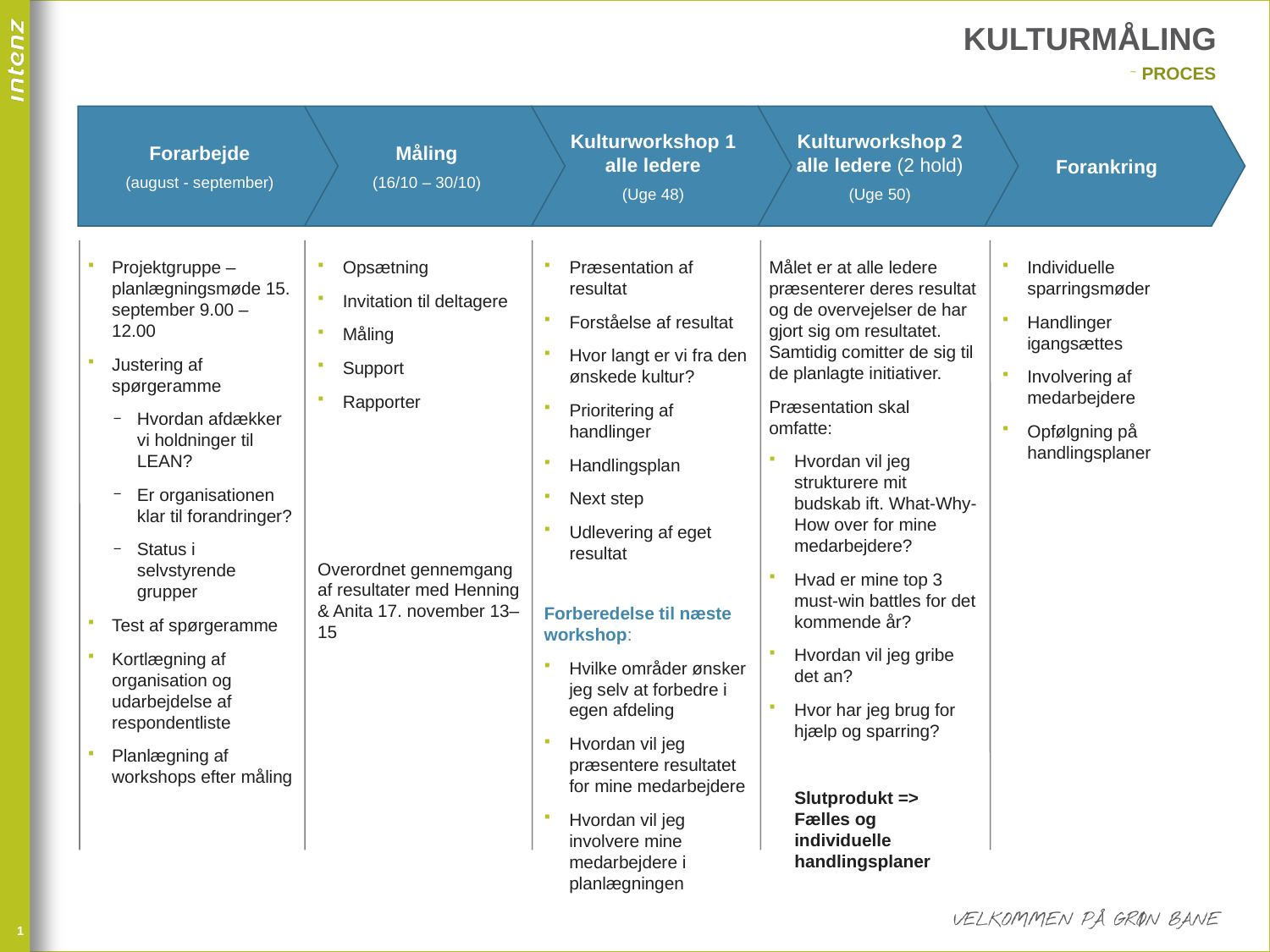

# kulturmåling
proces
Forarbejde
(august - september)
Måling
(16/10 – 30/10)
Kulturworkshop 1
alle ledere
(Uge 48)
Kulturworkshop 2
alle ledere (2 hold)
(Uge 50)
Forankring

Projektgruppe – planlægningsmøde 15. september 9.00 – 12.00
Justering af spørgeramme
Hvordan afdækker vi holdninger til LEAN?
Er organisationen klar til forandringer?
Status i selvstyrende grupper
Test af spørgeramme
Kortlægning af organisation og udarbejdelse af respondentliste
Planlægning af workshops efter måling
Opsætning
Invitation til deltagere
Måling
Support
Rapporter

Overordnet gennemgang af resultater med Henning & Anita 17. november 13–15

Præsentation af resultat
Forståelse af resultat
Hvor langt er vi fra den ønskede kultur?
Prioritering af handlinger
Handlingsplan
Next step
Udlevering af eget resultat

Målet er at alle ledere præsenterer deres resultat og de overvejelser de har gjort sig om resultatet. Samtidig comitter de sig til de planlagte initiativer.
Præsentation skal omfatte:
Hvordan vil jeg strukturere mit budskab ift. What-Why-How over for mine medarbejdere?
Hvad er mine top 3 must-win battles for det kommende år?
Hvordan vil jeg gribe det an?
Hvor har jeg brug for hjælp og sparring?

Slutprodukt => Fælles og individuelle handlingsplaner
Individuelle sparringsmøder
Handlinger igangsættes
Involvering af medarbejdere
Opfølgning på handlingsplaner

Forberedelse til næste workshop:
Hvilke områder ønsker jeg selv at forbedre i egen afdeling
Hvordan vil jeg præsentere resultatet for mine medarbejdere
Hvordan vil jeg involvere mine medarbejdere i planlægningen

1